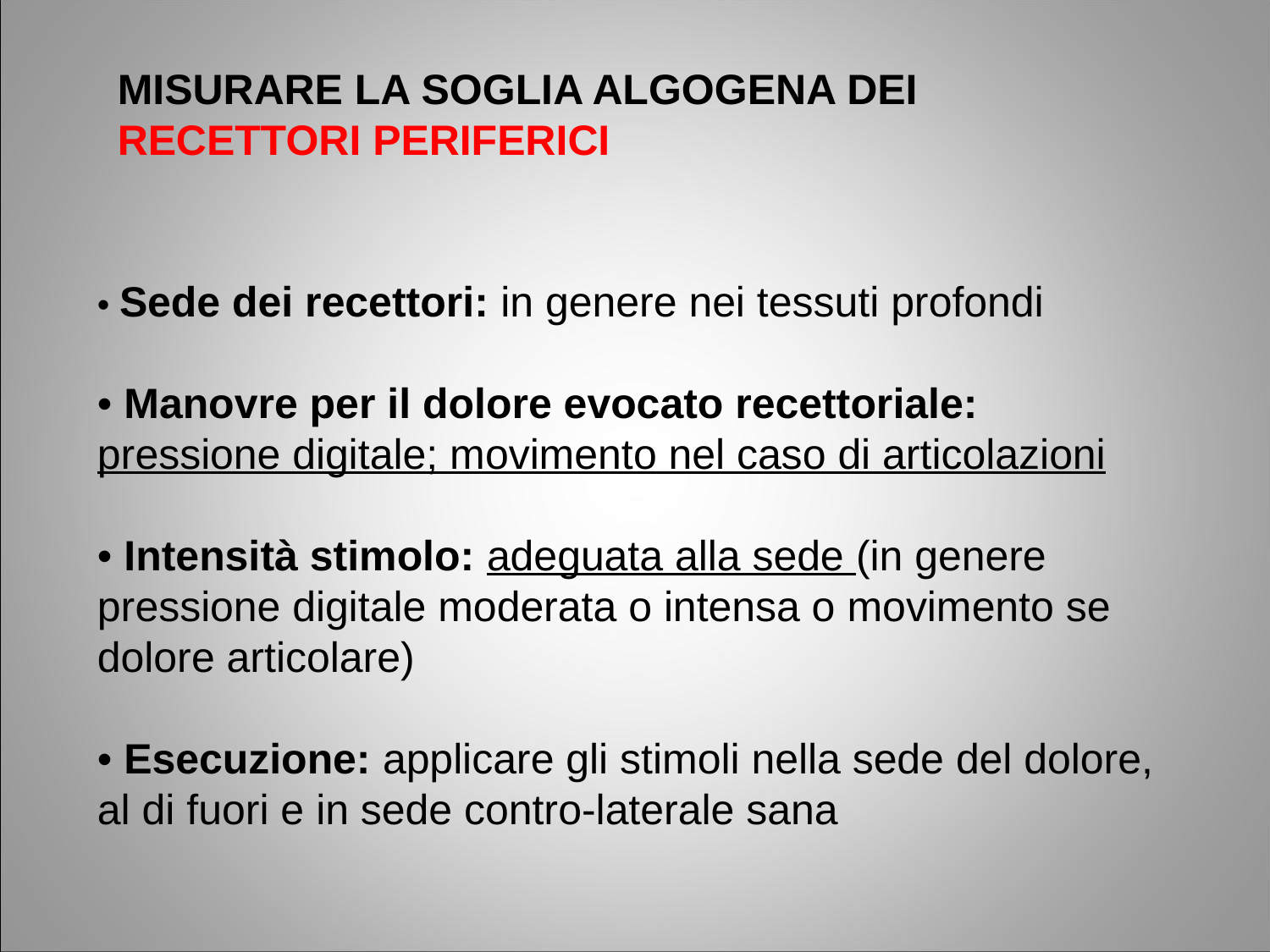

MISURARE LA SOGLIA ALGOGENA DEI RECETTORI PERIFERICI

• Sede dei recettori: in genere nei tessuti profondi

• Manovre per il dolore evocato recettoriale: pressione digitale; movimento nel caso di articolazioni

• Intensità stimolo: adeguata alla sede (in genere  pressione digitale moderata o intensa o movimento se dolore articolare)

• Esecuzione: applicare gli stimoli nella sede del dolore, al di fuori e in sede contro-laterale sana